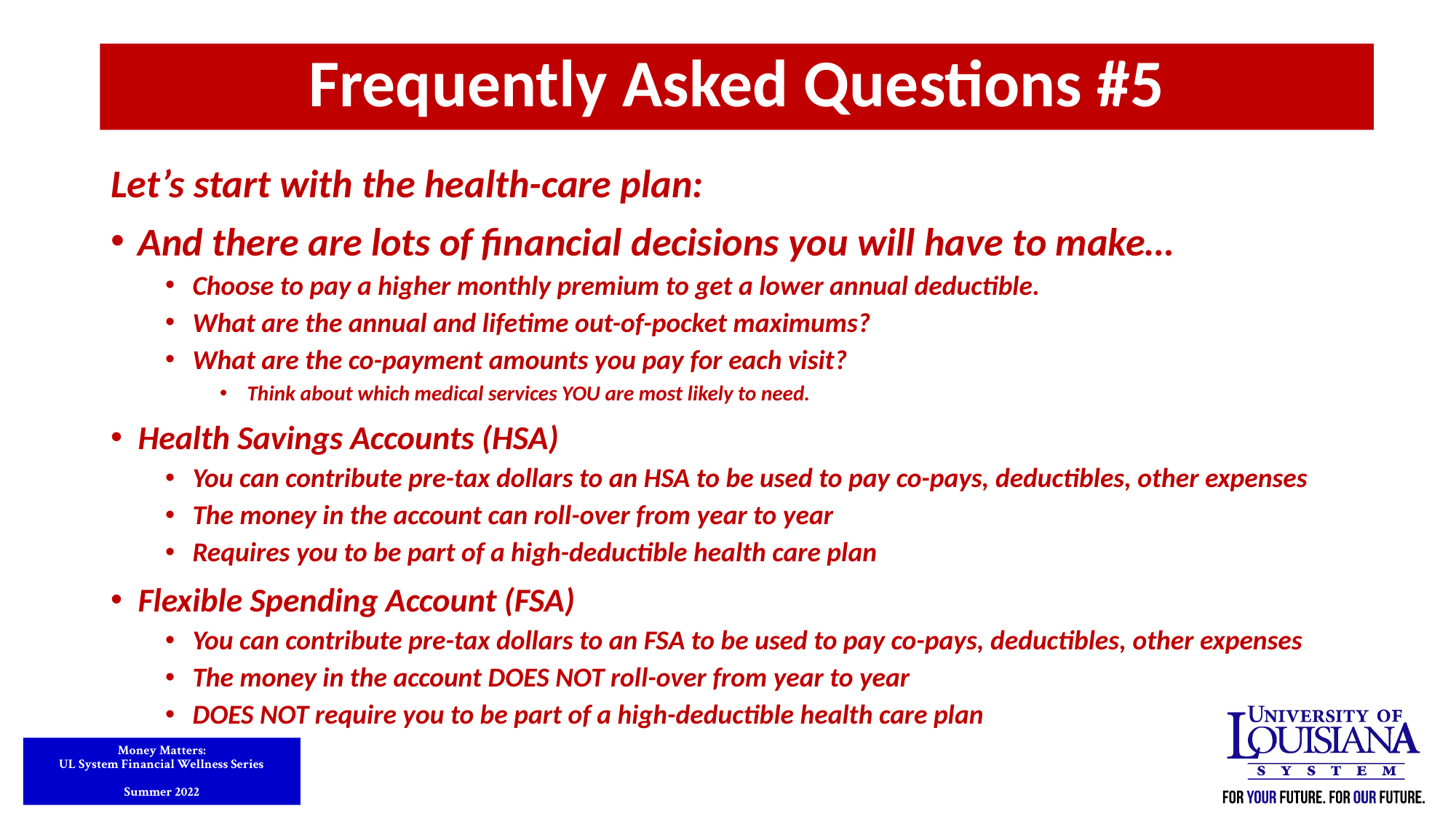

Frequently Asked Questions #5
Let’s start with the health-care plan:
And there are lots of financial decisions you will have to make…
Choose to pay a higher monthly premium to get a lower annual deductible.
What are the annual and lifetime out-of-pocket maximums?
What are the co-payment amounts you pay for each visit?
Think about which medical services YOU are most likely to need.
Health Savings Accounts (HSA)
You can contribute pre-tax dollars to an HSA to be used to pay co-pays, deductibles, other expenses
The money in the account can roll-over from year to year
Requires you to be part of a high-deductible health care plan
Flexible Spending Account (FSA)
You can contribute pre-tax dollars to an FSA to be used to pay co-pays, deductibles, other expenses
The money in the account DOES NOT roll-over from year to year
DOES NOT require you to be part of a high-deductible health care plan